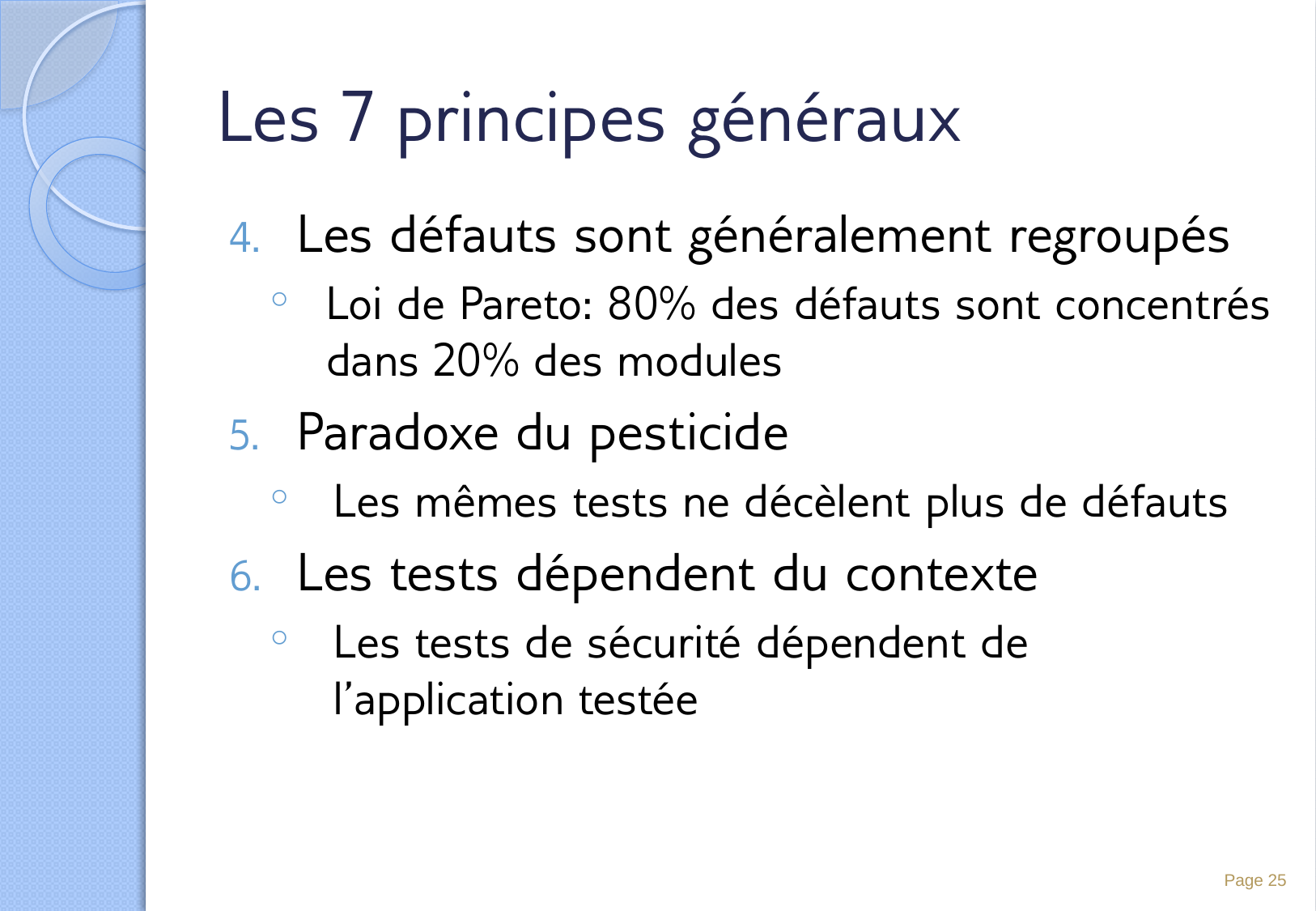

# Les 7 principes généraux
Les défauts sont généralement regroupés
Loi de Pareto: 80% des défauts sont concentrés dans 20% des modules
Paradoxe du pesticide
Les mêmes tests ne décèlent plus de défauts
Les tests dépendent du contexte
Les tests de sécurité dépendent de l’application testée